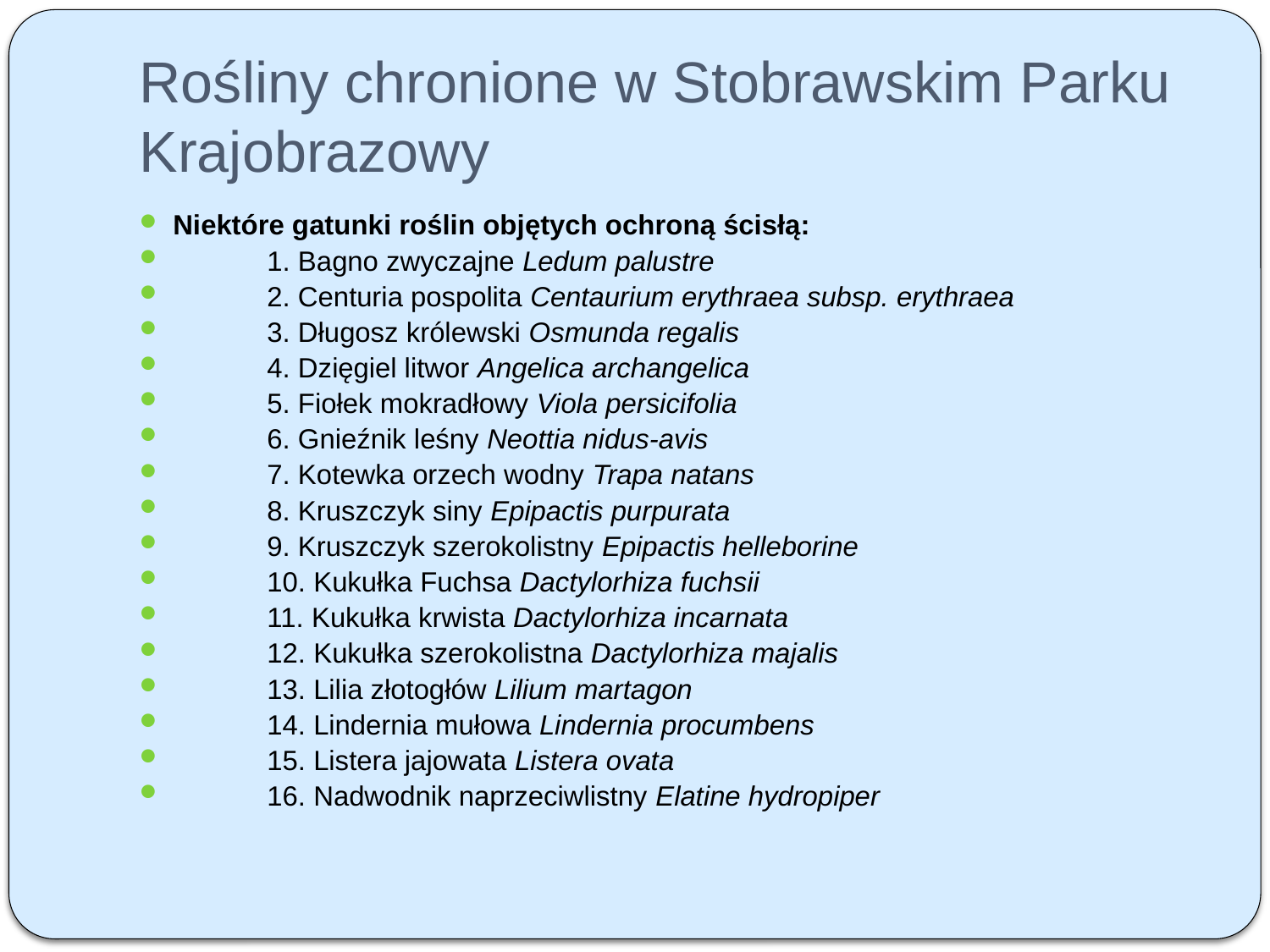

# Rośliny chronione w Stobrawskim Parku Krajobrazowy
Niektóre gatunki roślin objętych ochroną ścisłą:
            1. Bagno zwyczajne Ledum palustre
            2. Centuria pospolita Centaurium erythraea subsp. erythraea
            3. Długosz królewski Osmunda regalis
            4. Dzięgiel litwor Angelica archangelica
            5. Fiołek mokradłowy Viola persicifolia
            6. Gnieźnik leśny Neottia nidus-avis
            7. Kotewka orzech wodny Trapa natans
            8. Kruszczyk siny Epipactis purpurata
            9. Kruszczyk szerokolistny Epipactis helleborine
            10. Kukułka Fuchsa Dactylorhiza fuchsii
            11. Kukułka krwista Dactylorhiza incarnata
            12. Kukułka szerokolistna Dactylorhiza majalis
            13. Lilia złotogłów Lilium martagon
            14. Lindernia mułowa Lindernia procumbens
            15. Listera jajowata Listera ovata
            16. Nadwodnik naprzeciwlistny Elatine hydropiper